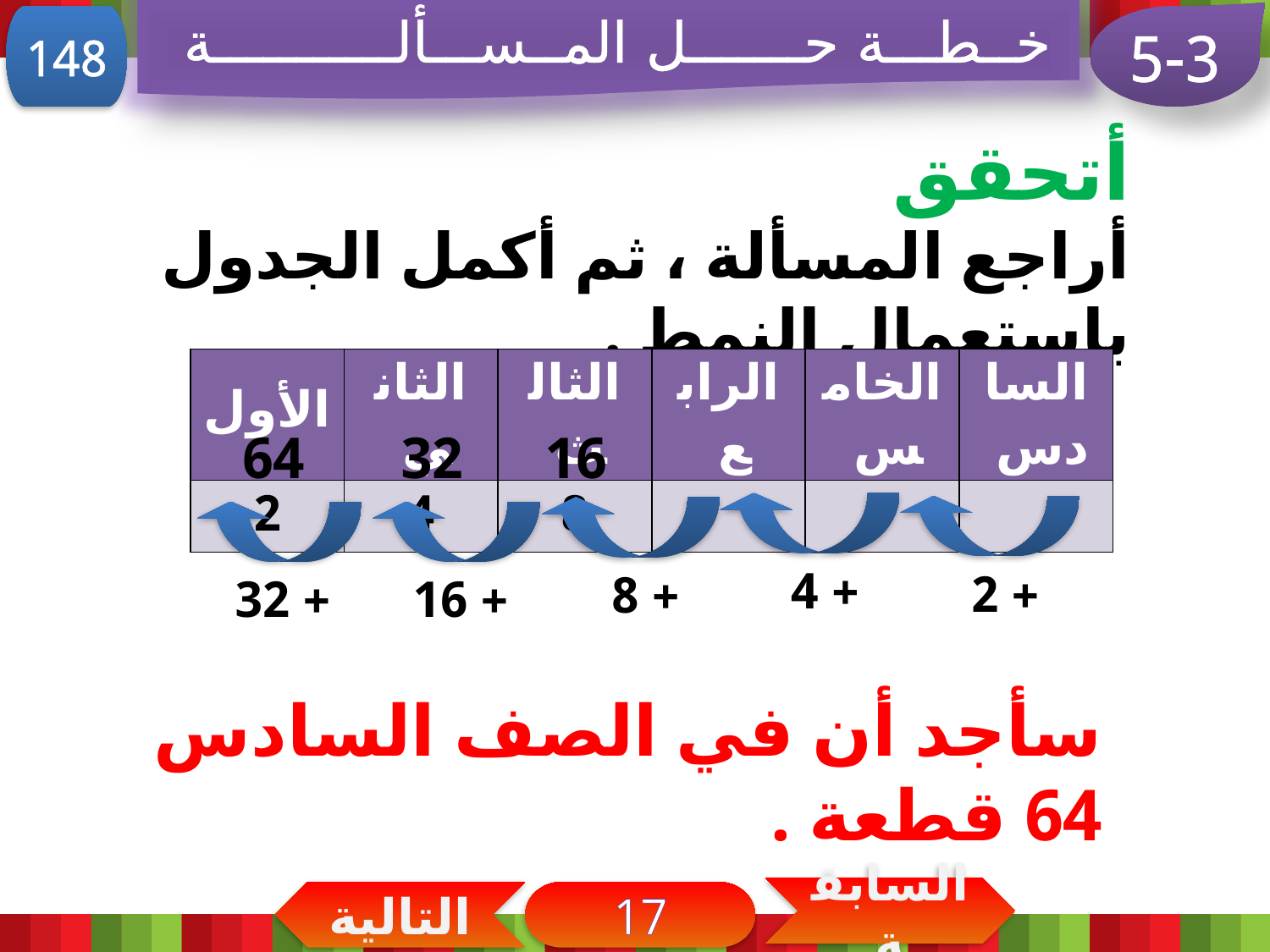

خــطـــة حـــــــل المــســـألـــــــــــة
5-3
148
أتحقق
أراجع المسألة ، ثم أكمل الجدول باستعمال النمط .
| الأول | الثاني | الثالث | الرابع | الخامس | السادس |
| --- | --- | --- | --- | --- | --- |
| 2 | 4 | 8 |  |  |  |
64
32
16

+ 4
+ 2
+ 8
+ 32
+ 16
سأجد أن في الصف السادس 64 قطعة .

السابقة

التالية

17